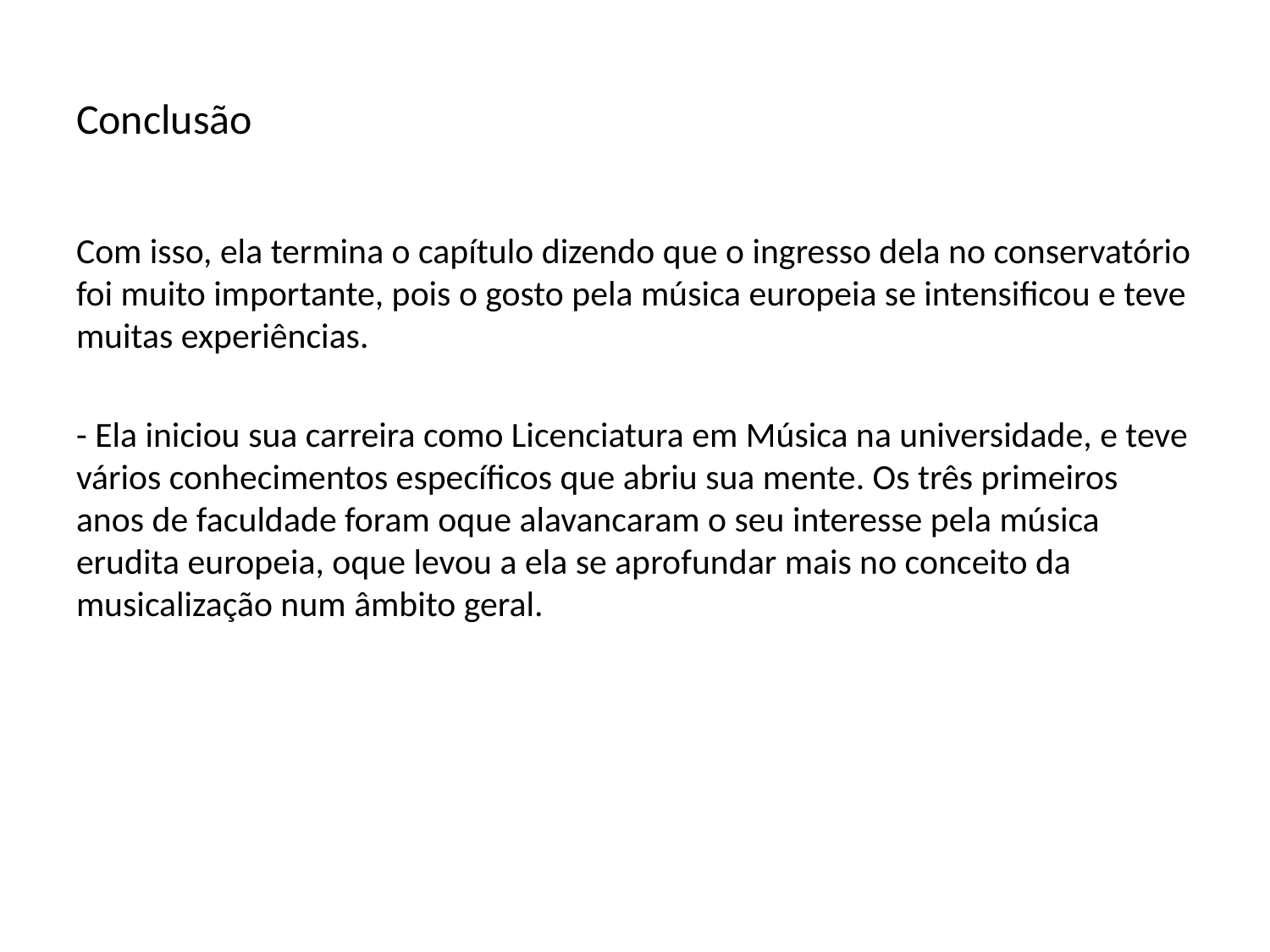

# Conclusão
Com isso, ela termina o capítulo dizendo que o ingresso dela no conservatório foi muito importante, pois o gosto pela música europeia se intensificou e teve muitas experiências.

- Ela iniciou sua carreira como Licenciatura em Música na universidade, e teve vários conhecimentos específicos que abriu sua mente. Os três primeiros anos de faculdade foram oque alavancaram o seu interesse pela música erudita europeia, oque levou a ela se aprofundar mais no conceito da musicalização num âmbito geral.